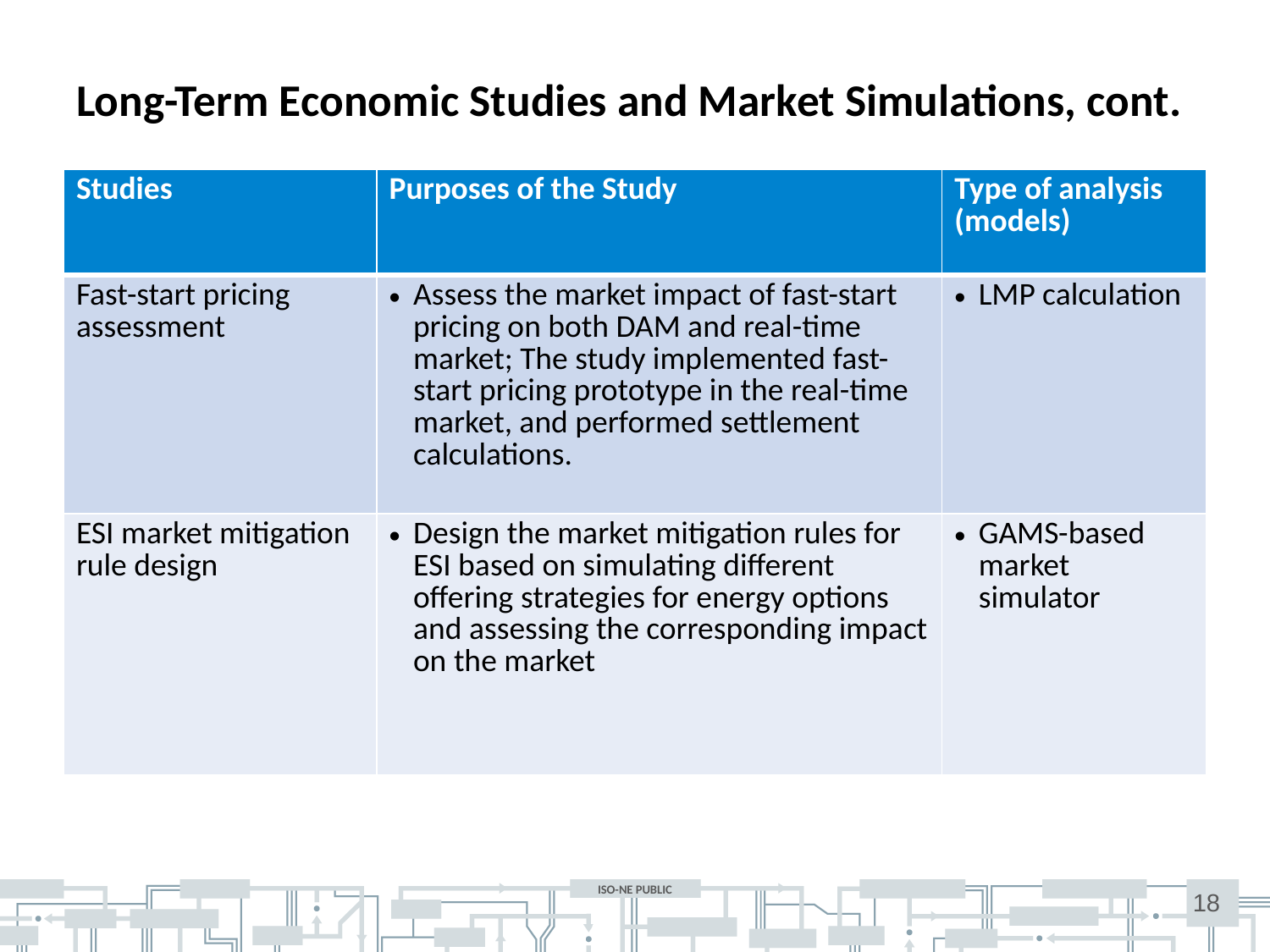

# Long-Term Economic Studies and Market Simulations, cont.
| Studies | Purposes of the Study | Type of analysis (models) |
| --- | --- | --- |
| Fast-start pricing assessment | Assess the market impact of fast-start pricing on both DAM and real-time market; The study implemented fast-start pricing prototype in the real-time market, and performed settlement calculations. | LMP calculation |
| ESI market mitigation rule design | Design the market mitigation rules for ESI based on simulating different offering strategies for energy options and assessing the corresponding impact on the market | GAMS-based market simulator |
18